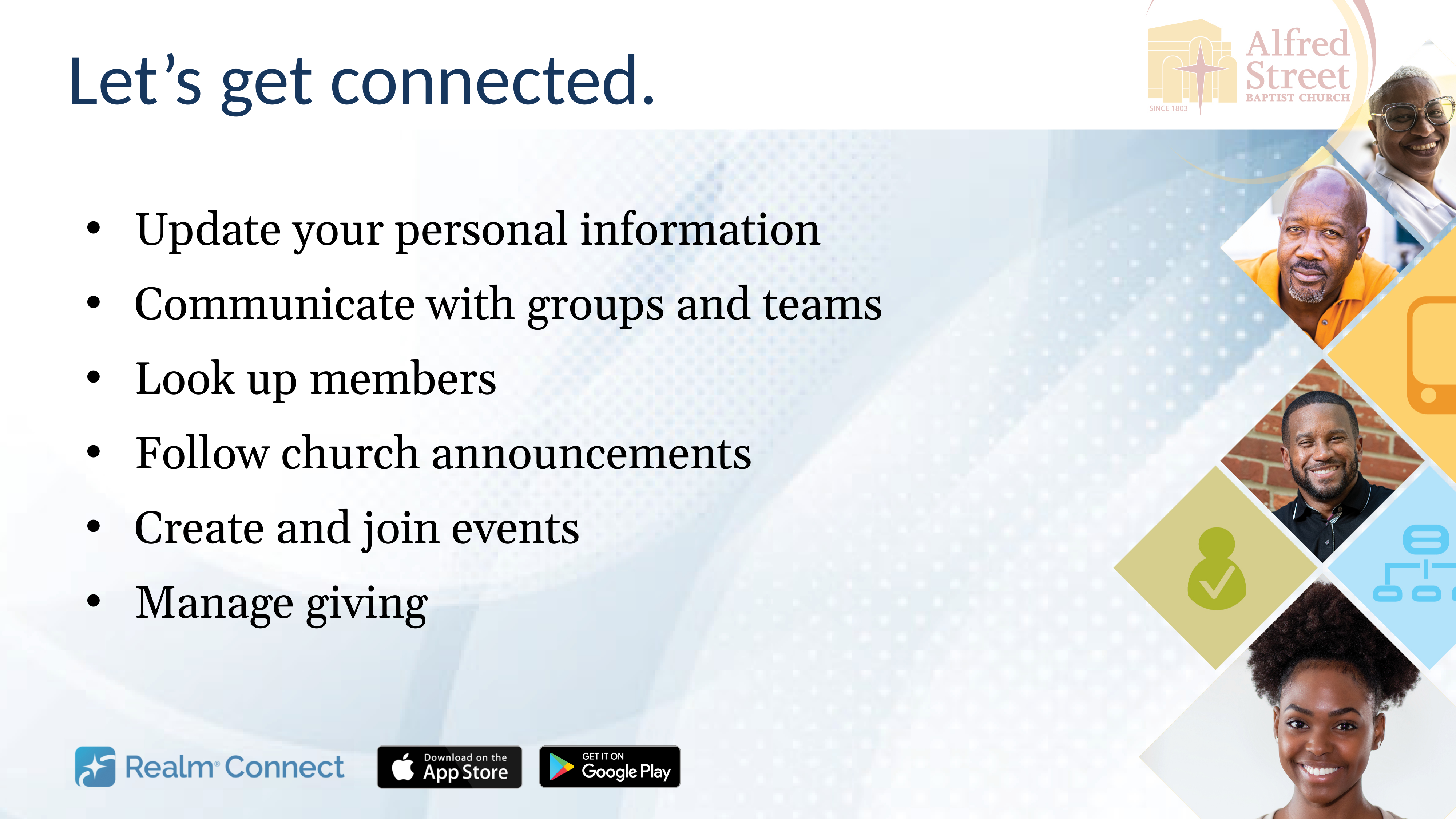

# Let’s get connected.
Update your personal information
Communicate with groups and teams
Look up members
Follow church announcements
Create and join events
Manage giving